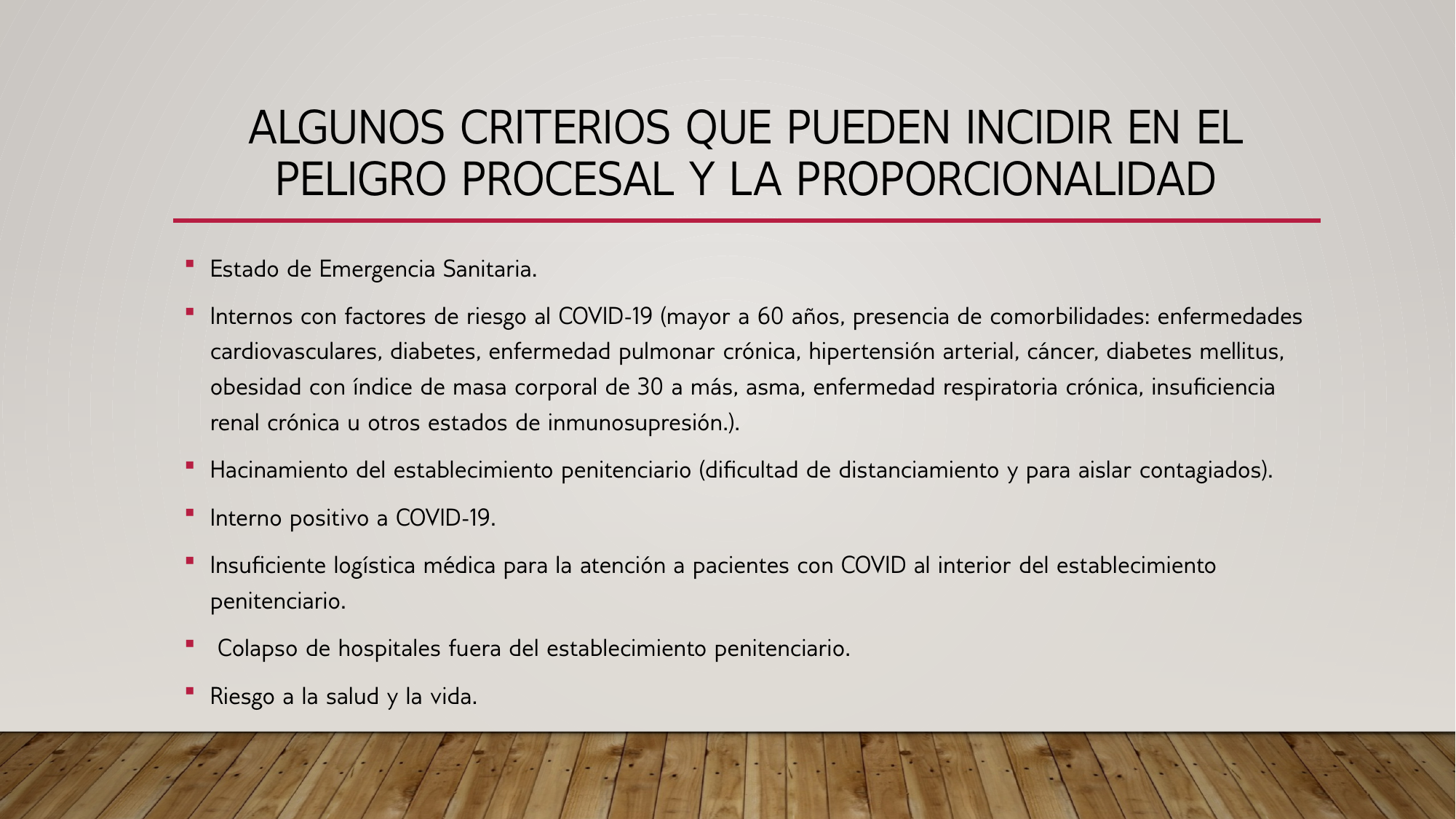

# ALGUNOS CRITERIOS QUE PUEDEN INCIDIR EN EL PELIGRO PROCESAL Y LA PROPORCIONALIDAD
Estado de Emergencia Sanitaria.
Internos con factores de riesgo al COVID-19 (mayor a 60 años, presencia de comorbilidades: enfermedades cardiovasculares, diabetes, enfermedad pulmonar crónica, hipertensión arterial, cáncer, diabetes mellitus, obesidad con índice de masa corporal de 30 a más, asma, enfermedad respiratoria crónica, insuficiencia renal crónica u otros estados de inmunosupresión.).
Hacinamiento del establecimiento penitenciario (dificultad de distanciamiento y para aislar contagiados).
Interno positivo a COVID-19.
Insuficiente logística médica para la atención a pacientes con COVID al interior del establecimiento penitenciario.
 Colapso de hospitales fuera del establecimiento penitenciario.
Riesgo a la salud y la vida.